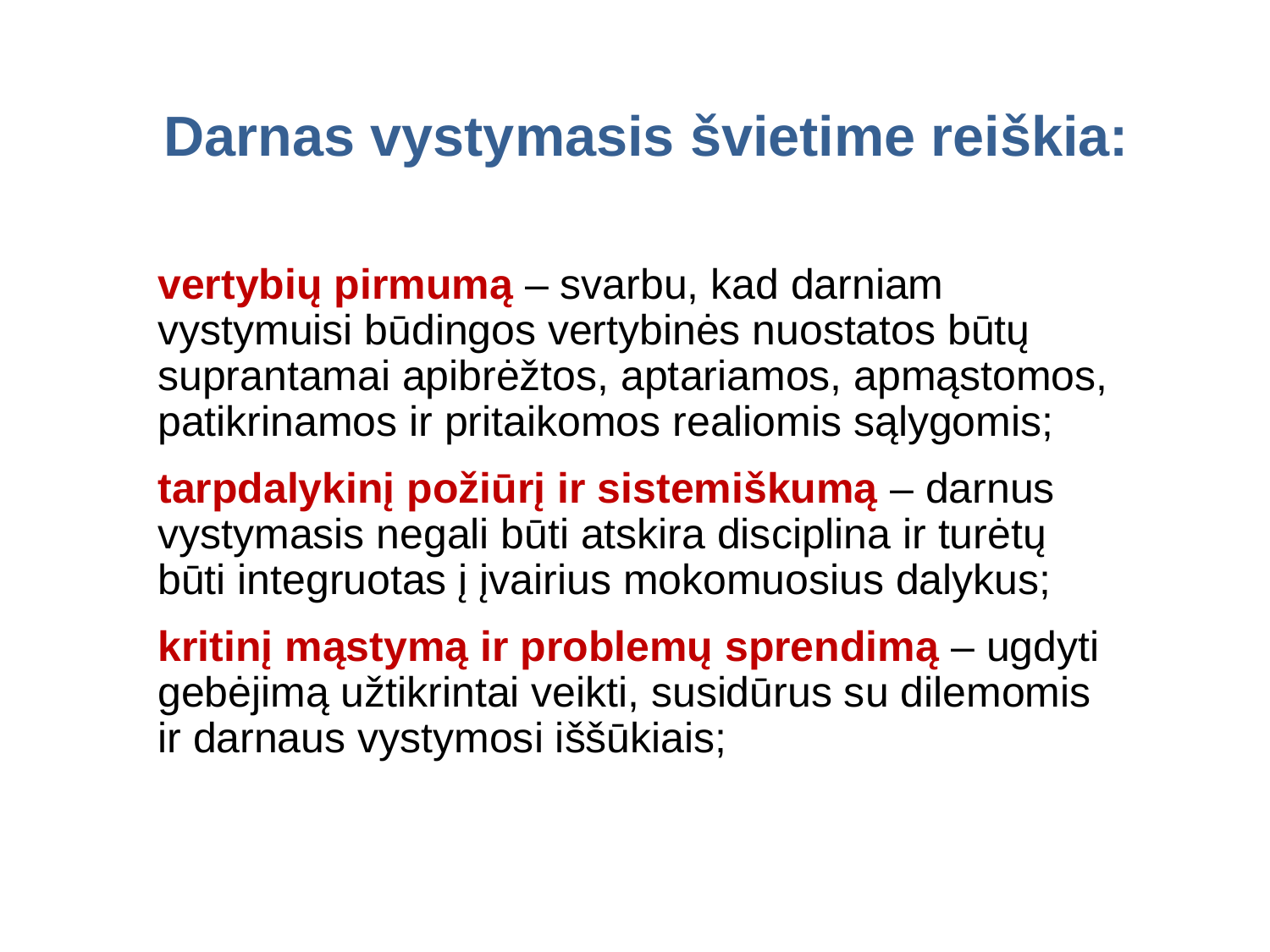

# Darnas vystymasis švietime reiškia:

vertybių pirmumą – svarbu, kad darniam vystymuisi būdingos vertybinės nuostatos būtų suprantamai apibrėžtos, aptariamos, apmąstomos, patikrinamos ir pritaikomos realiomis sąlygomis;
tarpdalykinį požiūrį ir sistemiškumą – darnus vystymasis negali būti atskira disciplina ir turėtų būti integruotas į įvairius mokomuosius dalykus;
kritinį mąstymą ir problemų sprendimą – ugdyti gebėjimą užtikrintai veikti, susidūrus su dilemomis ir darnaus vystymosi iššūkiais;